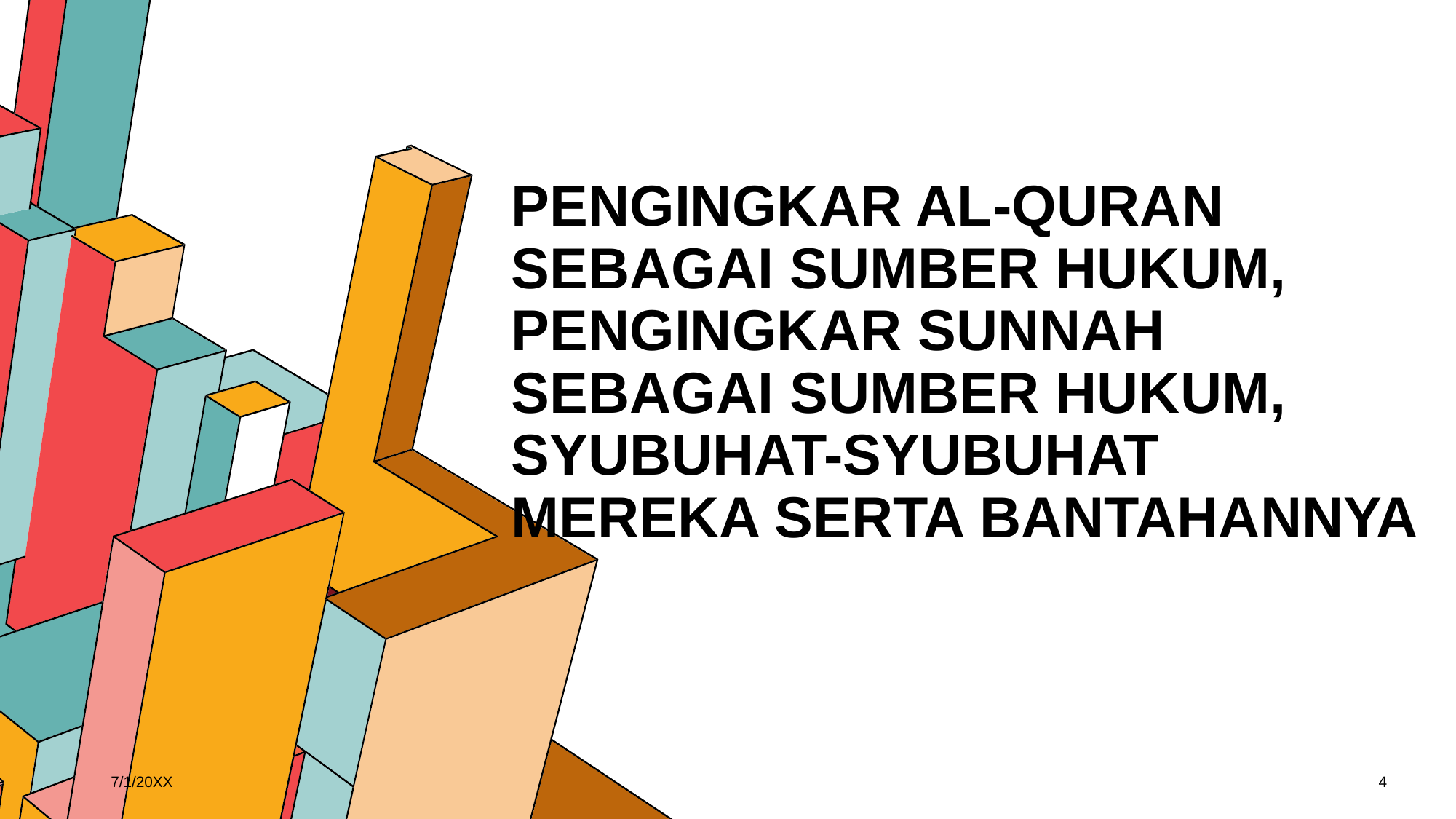

# Pengingkar al-Quran sebagai sumber hukum, pengingkar sunnah sebagai sumber hukum, syubuhat-syubuhat mereka serta bantahannya
7/1/20XX
4